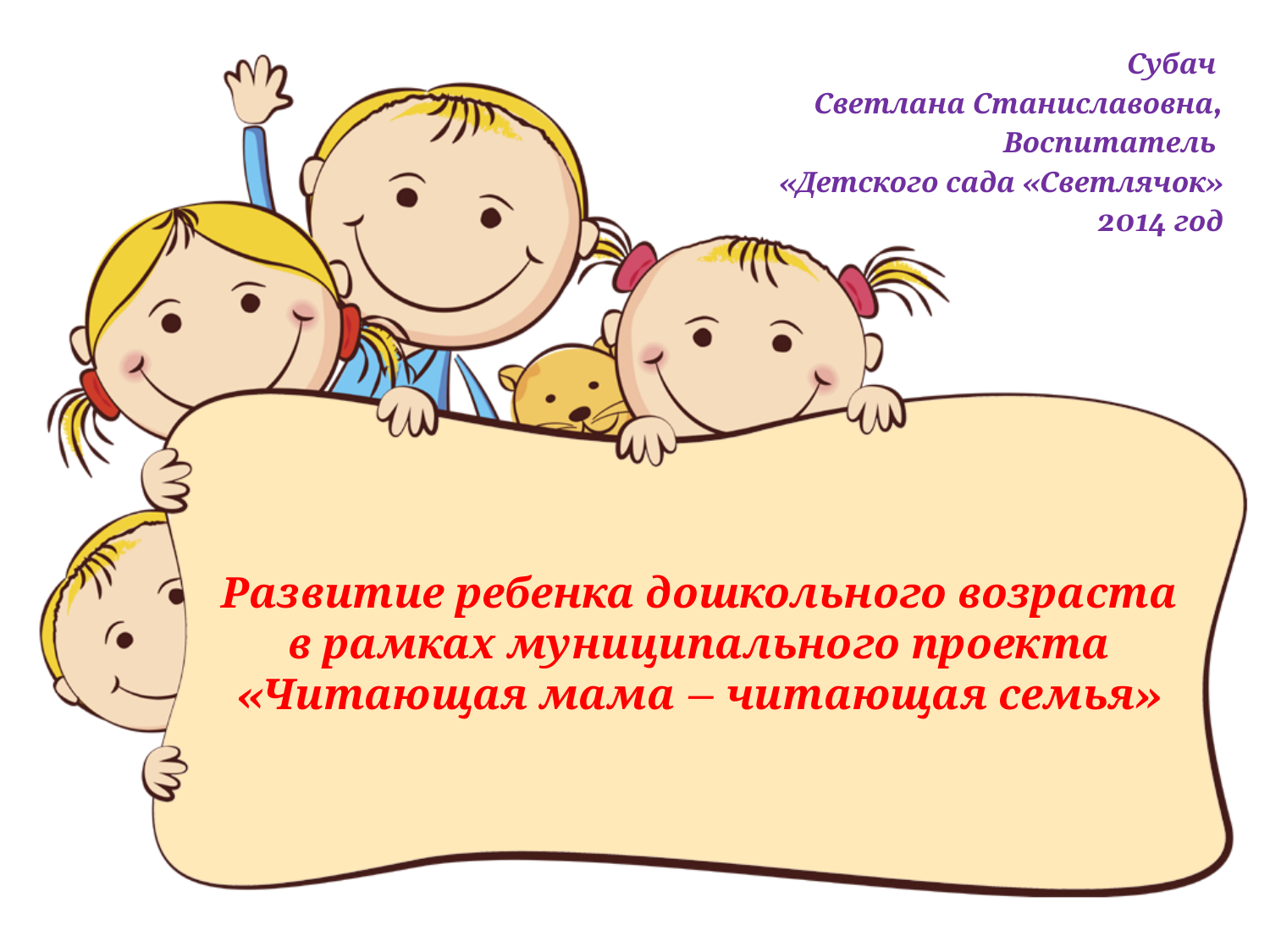

Субач
Светлана Станиславовна,
Воспитатель
«Детского сада «Светлячок»
2014 год
# Развитие ребенка дошкольного возраста в рамках муниципального проекта «Читающая мама – читающая семья»